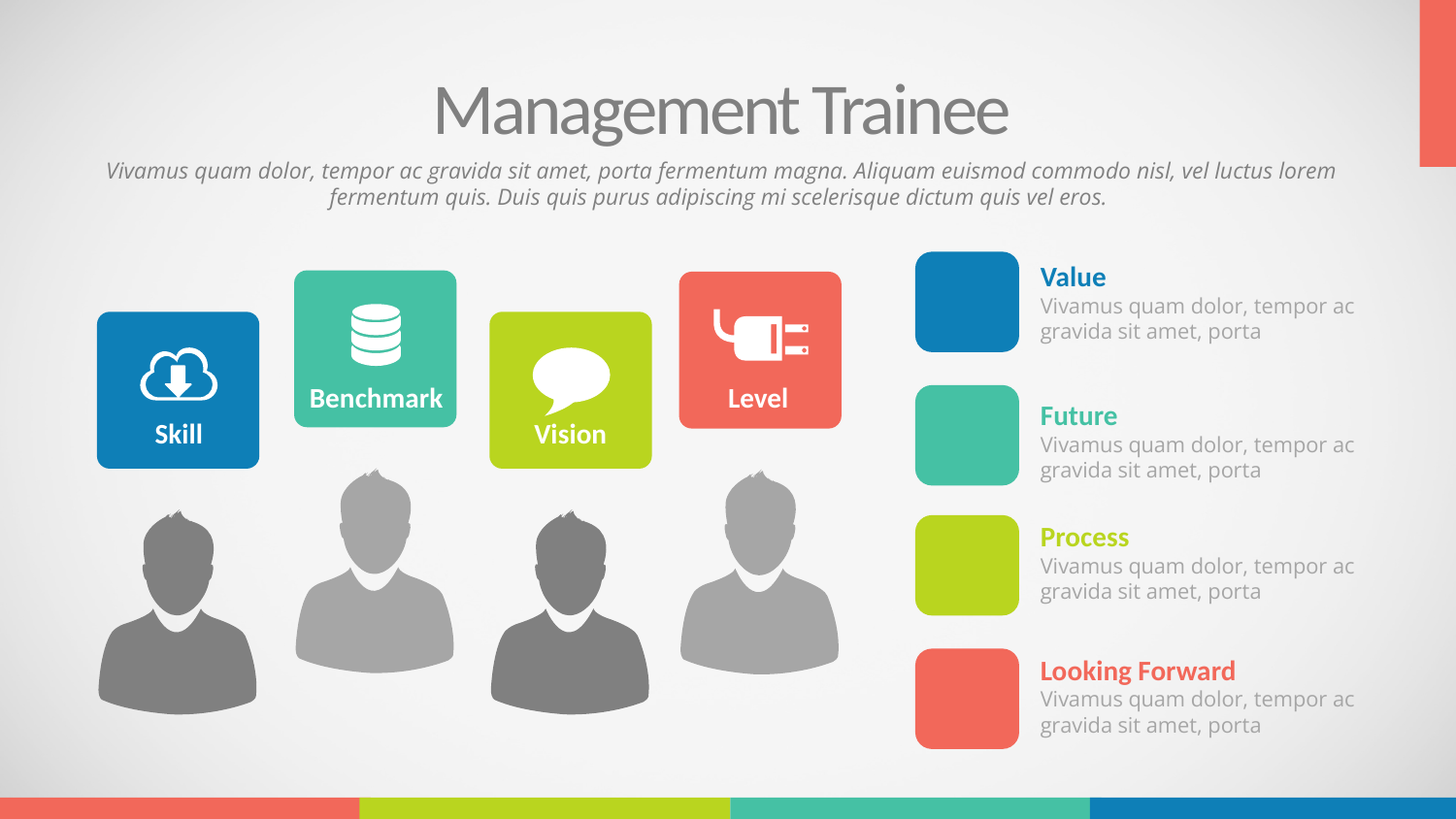

Management Trainee
Vivamus quam dolor, tempor ac gravida sit amet, porta fermentum magna. Aliquam euismod commodo nisl, vel luctus lorem fermentum quis. Duis quis purus adipiscing mi scelerisque dictum quis vel eros.

Value
Vivamus quam dolor, tempor ac gravida sit amet, porta

Benchmark
Level

Future
Vivamus quam dolor, tempor ac gravida sit amet, porta
Skill
Vision

Process
Vivamus quam dolor, tempor ac gravida sit amet, porta

Looking Forward
Vivamus quam dolor, tempor ac gravida sit amet, porta